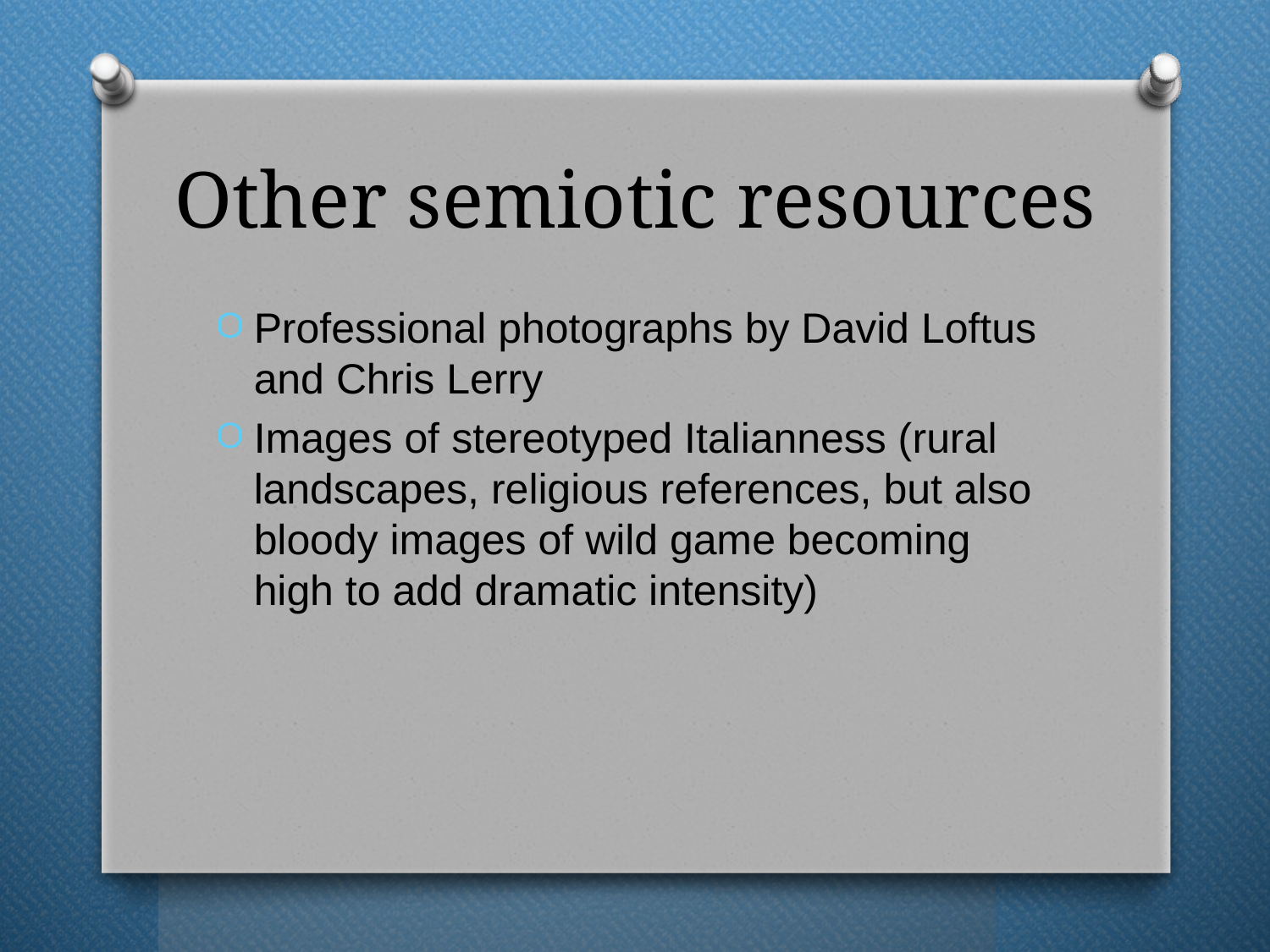

# Other semiotic resources
Professional photographs by David Loftus and Chris Lerry
Images of stereotyped Italianness (rural landscapes, religious references, but also bloody images of wild game becoming high to add dramatic intensity)